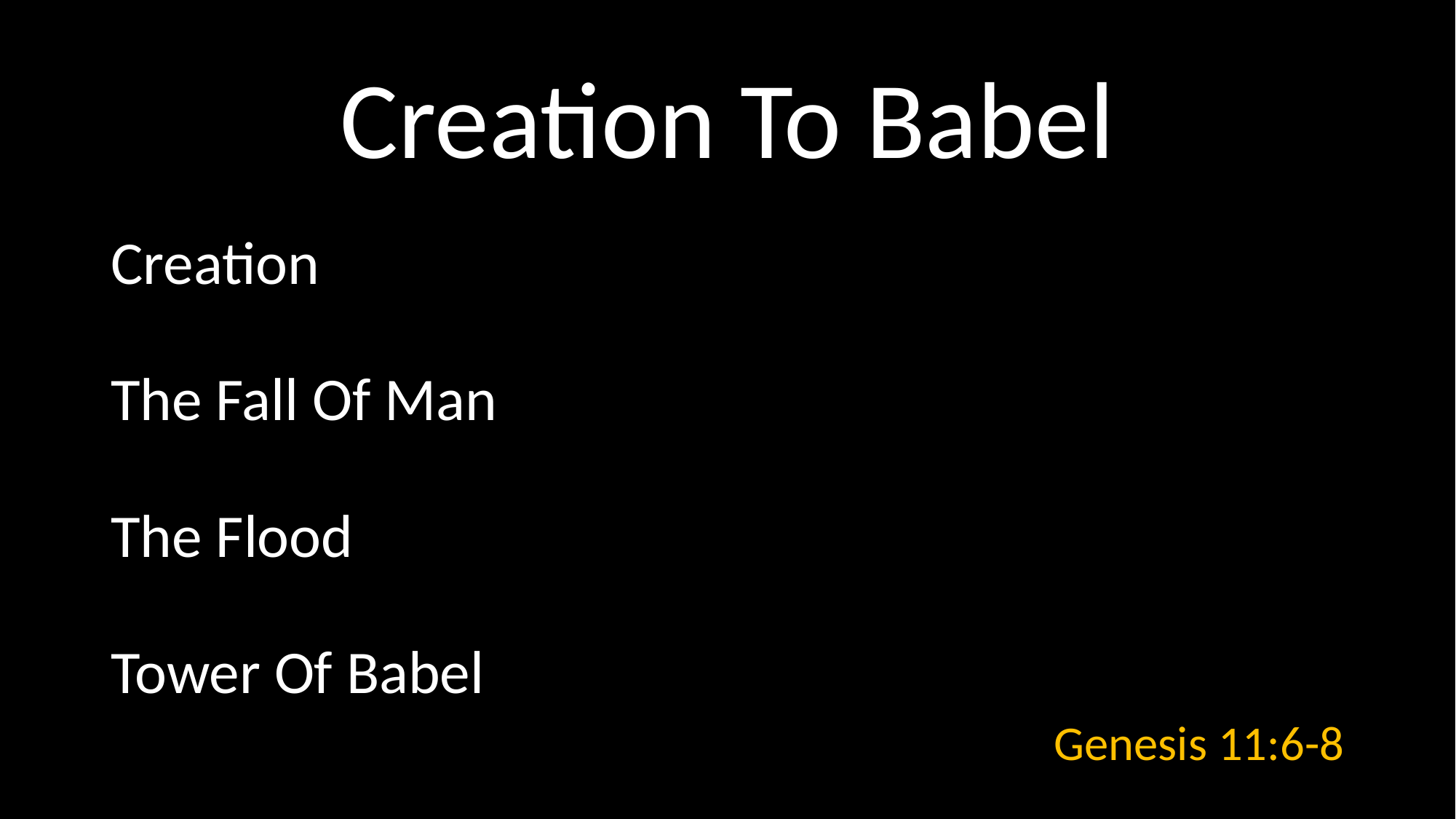

# Creation To Babel
Creation
The Fall Of Man
The Flood
Tower Of Babel
Genesis 11:6-8